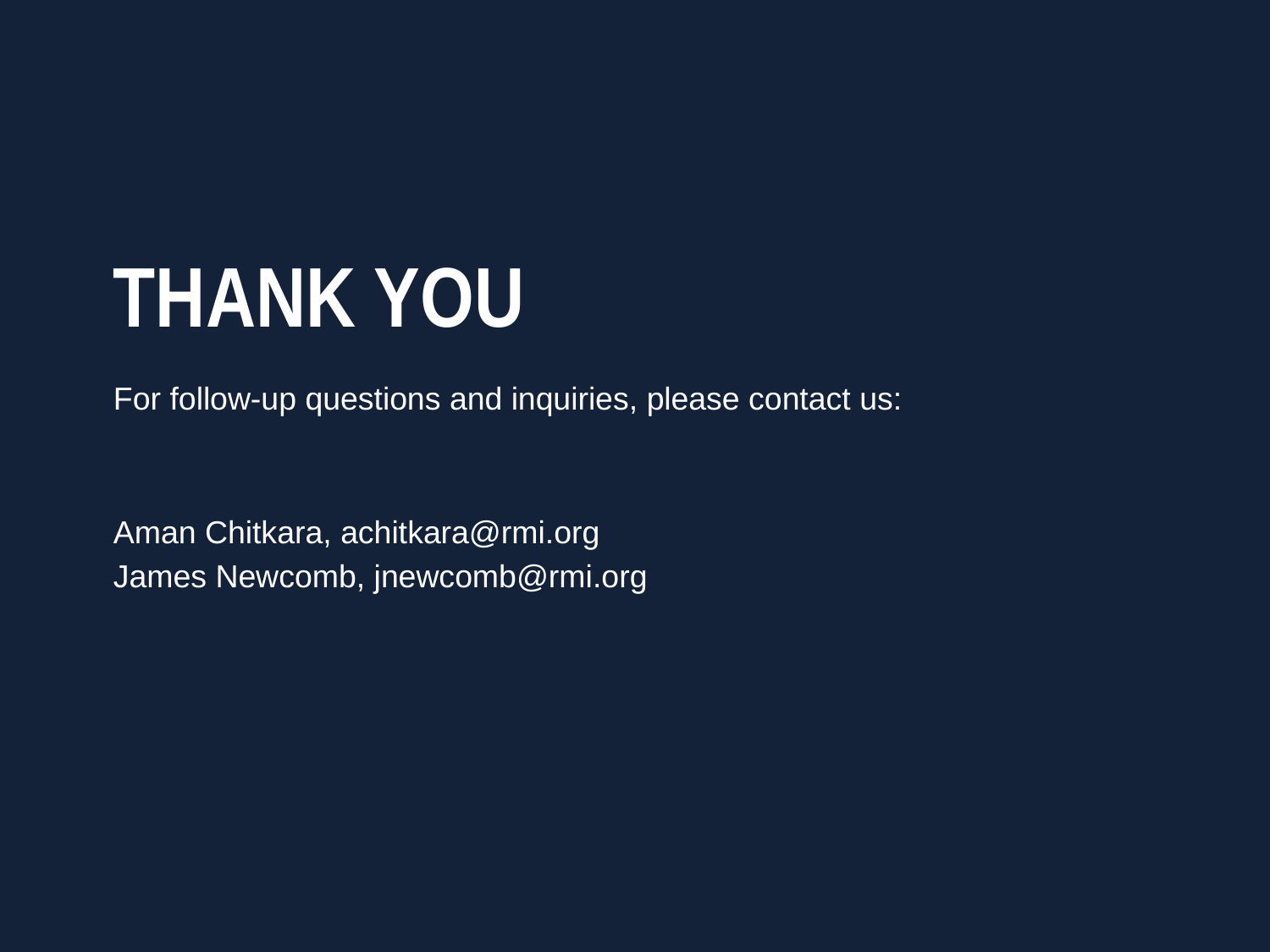

THANK YOU
For follow-up questions and inquiries, please contact us:

Aman Chitkara, achitkara@rmi.org
James Newcomb, jnewcomb@rmi.org